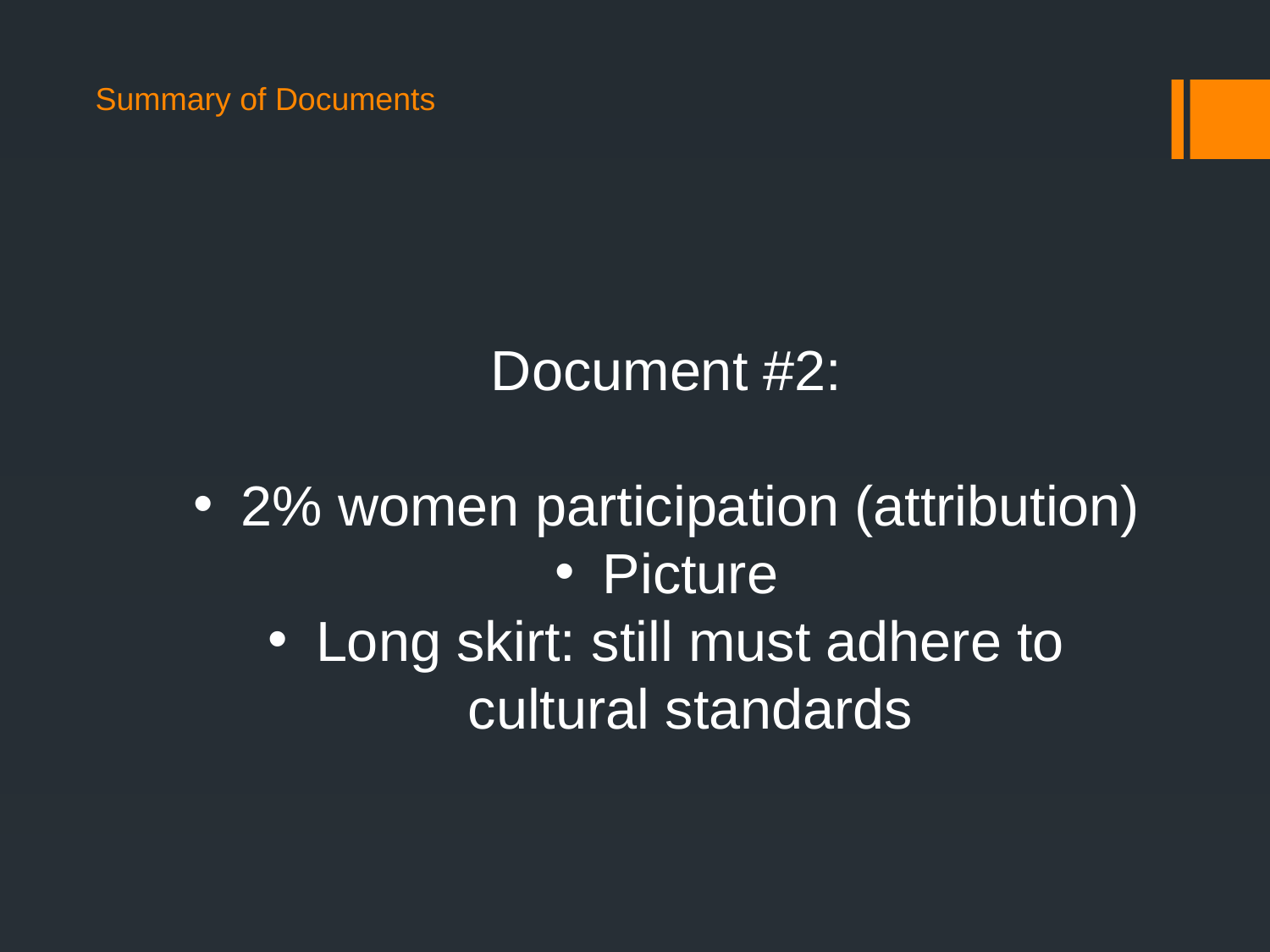

Summary of Documents

Document #2:

2% women participation (attribution)
Picture
Long skirt: still must adhere to cultural standards